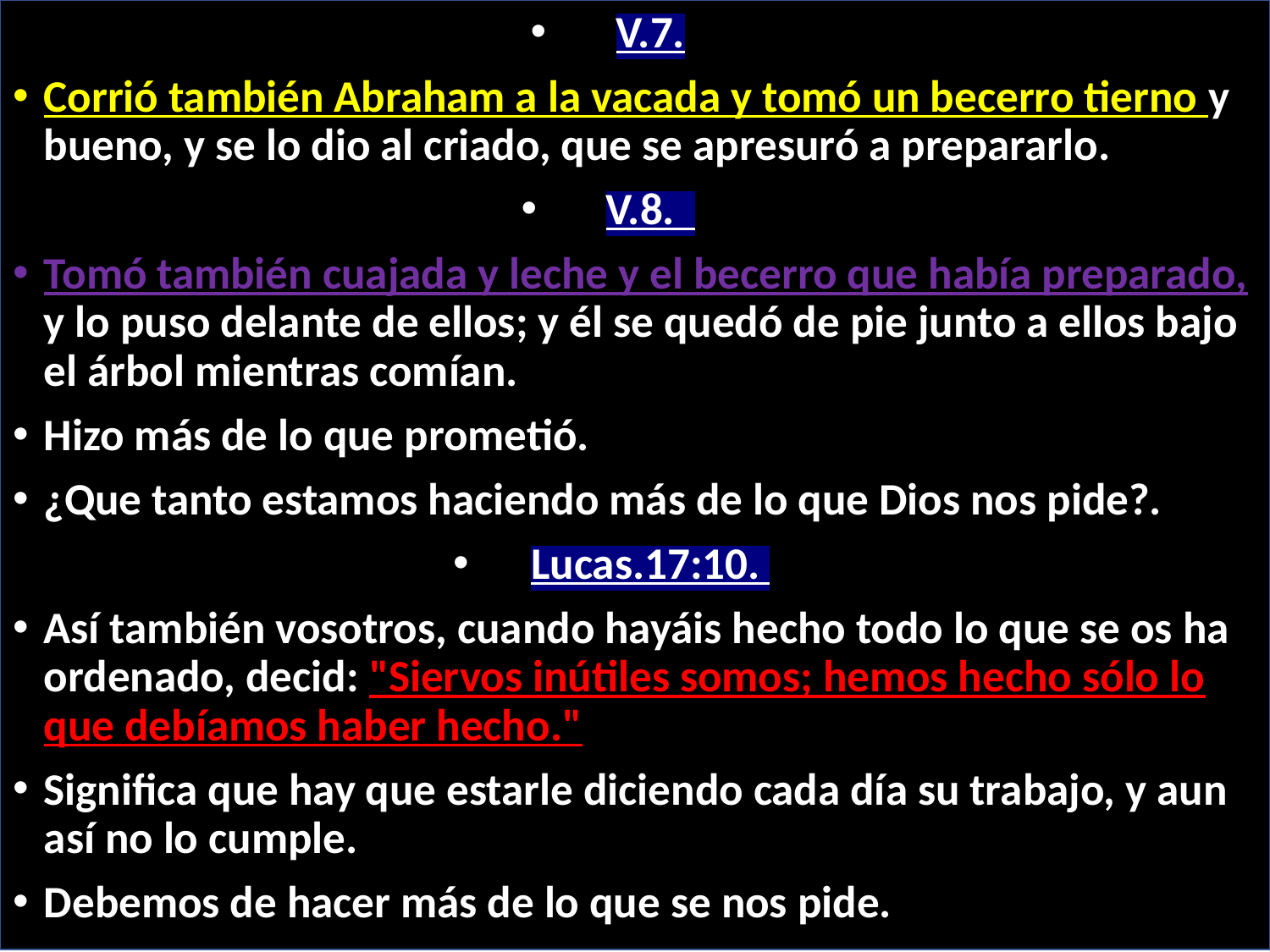

V.7.
Corrió también Abraham a la vacada y tomó un becerro tierno y bueno, y se lo dio al criado, que se apresuró a prepararlo.
V.8.
Tomó también cuajada y leche y el becerro que había preparado, y lo puso delante de ellos; y él se quedó de pie junto a ellos bajo el árbol mientras comían.
Hizo más de lo que prometió.
¿Que tanto estamos haciendo más de lo que Dios nos pide?.
Lucas.17:10.
Así también vosotros, cuando hayáis hecho todo lo que se os ha ordenado, decid: "Siervos inútiles somos; hemos hecho sólo lo que debíamos haber hecho."
Significa que hay que estarle diciendo cada día su trabajo, y aun así no lo cumple.
Debemos de hacer más de lo que se nos pide.